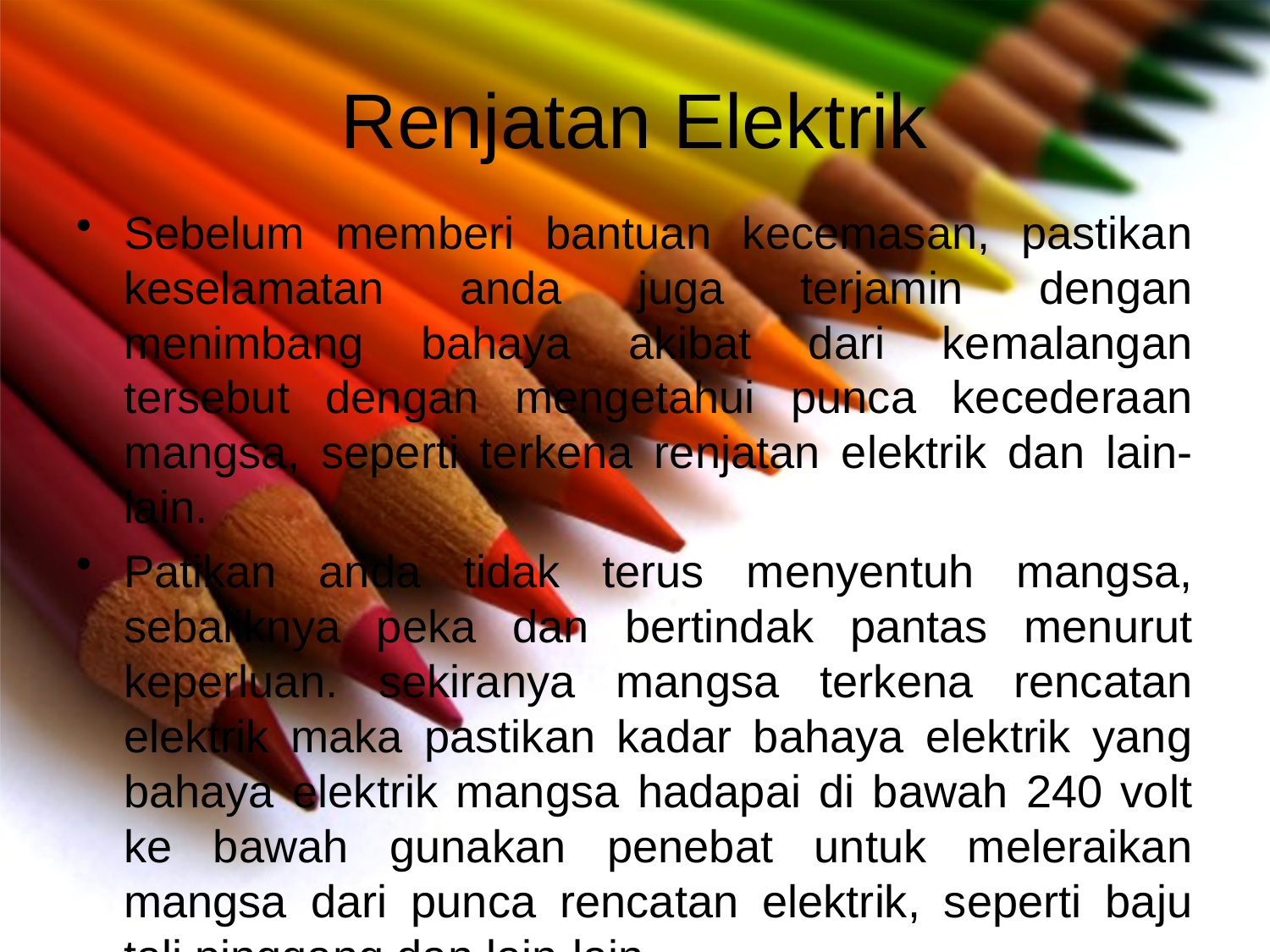

# Renjatan Elektrik
Sebelum memberi bantuan kecemasan, pastikan keselamatan anda juga terjamin dengan menimbang bahaya akibat dari kemalangan tersebut dengan mengetahui punca kecederaan mangsa, seperti terkena renjatan elektrik dan lain-lain.
Patikan anda tidak terus menyentuh mangsa, sebaliknya peka dan bertindak pantas menurut keperluan. sekiranya mangsa terkena rencatan elektrik maka pastikan kadar bahaya elektrik yang bahaya elektrik mangsa hadapai di bawah 240 volt ke bawah gunakan penebat untuk meleraikan mangsa dari punca rencatan elektrik, seperti baju tali pinggang dan lain-lain.